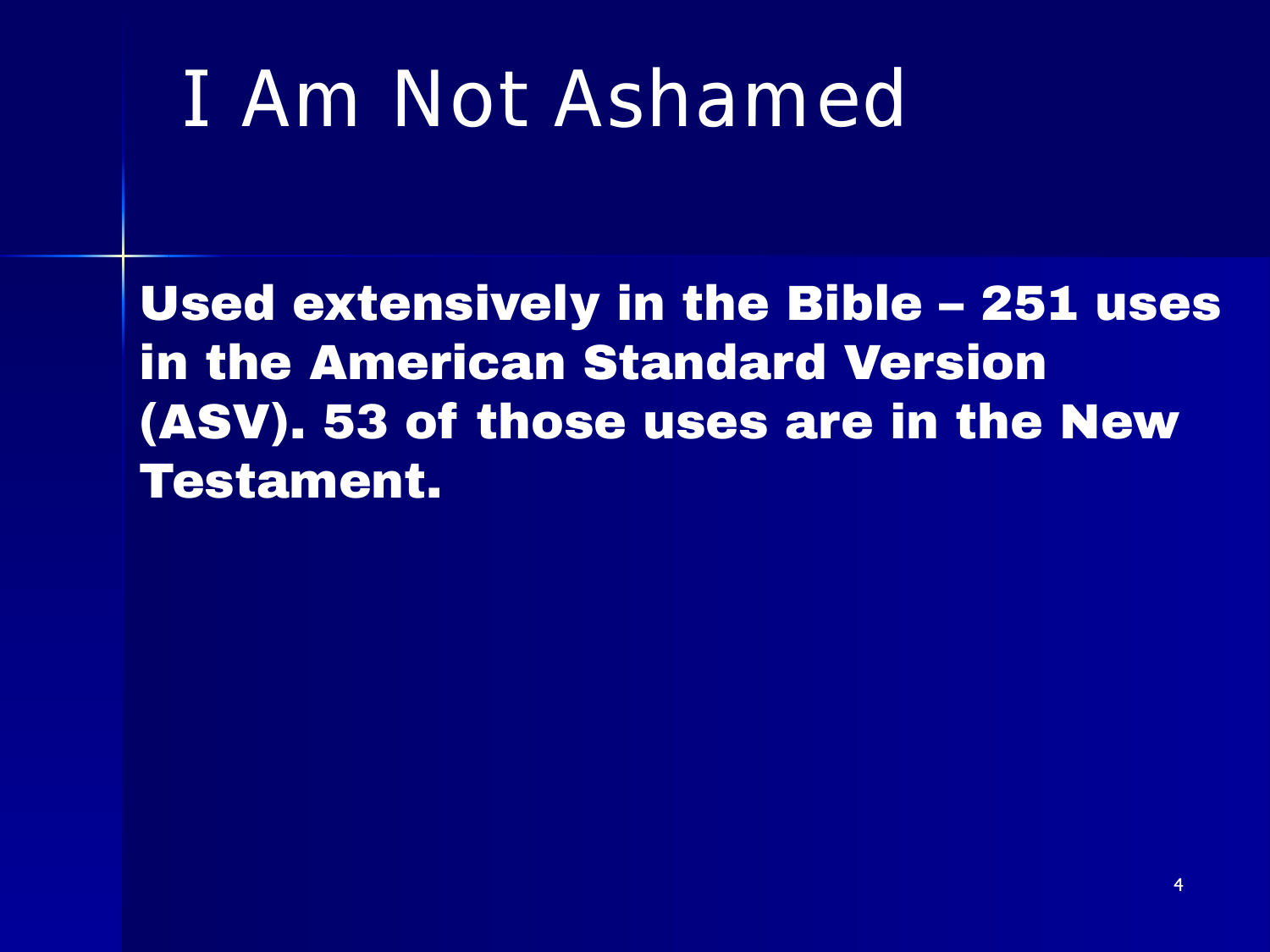

# I Am Not Ashamed
Used extensively in the Bible – 251 uses in the American Standard Version (ASV). 53 of those uses are in the New Testament.
4